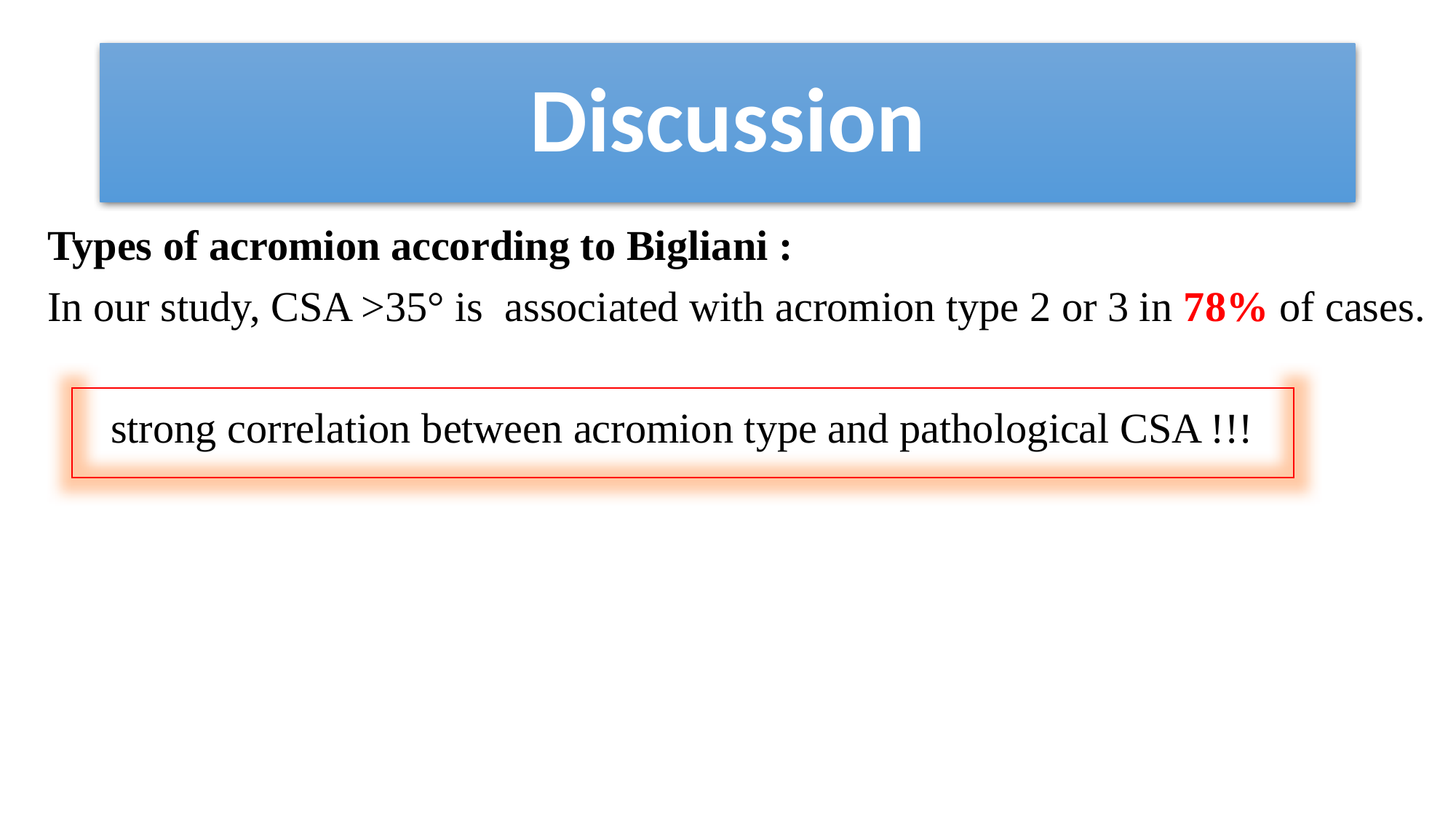

# Discussion
Types of acromion according to Bigliani :
In our study, CSA >35° is  associated with acromion type 2 or 3 in 78% of cases.

      strong correlation between acromion type and pathological CSA !!!